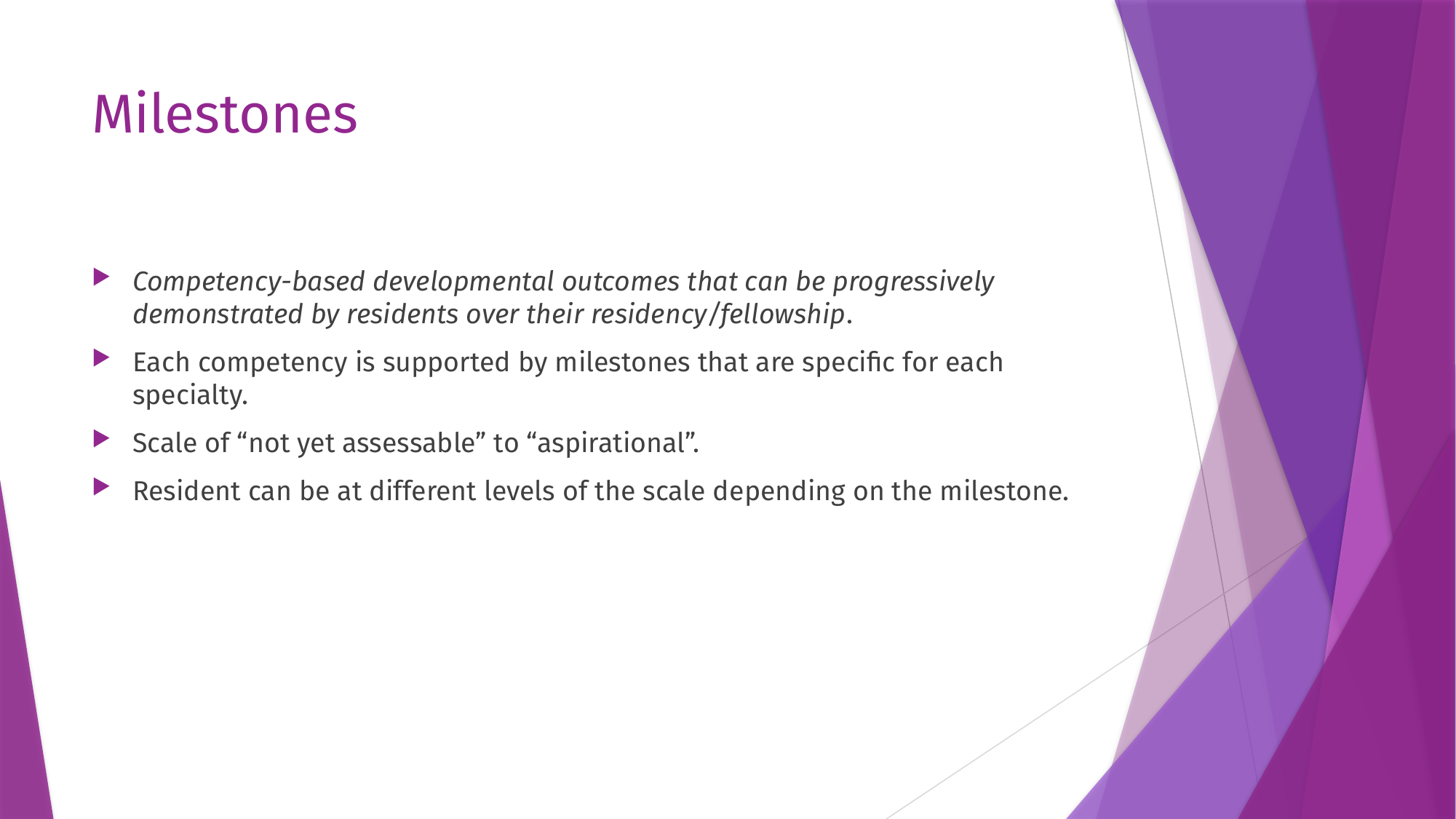

# Milestones
Competency-based developmental outcomes that can be progressively demonstrated by residents over their residency/fellowship.
Each competency is supported by milestones that are specific for each specialty.
Scale of “not yet assessable” to “aspirational”.
Resident can be at different levels of the scale depending on the milestone.